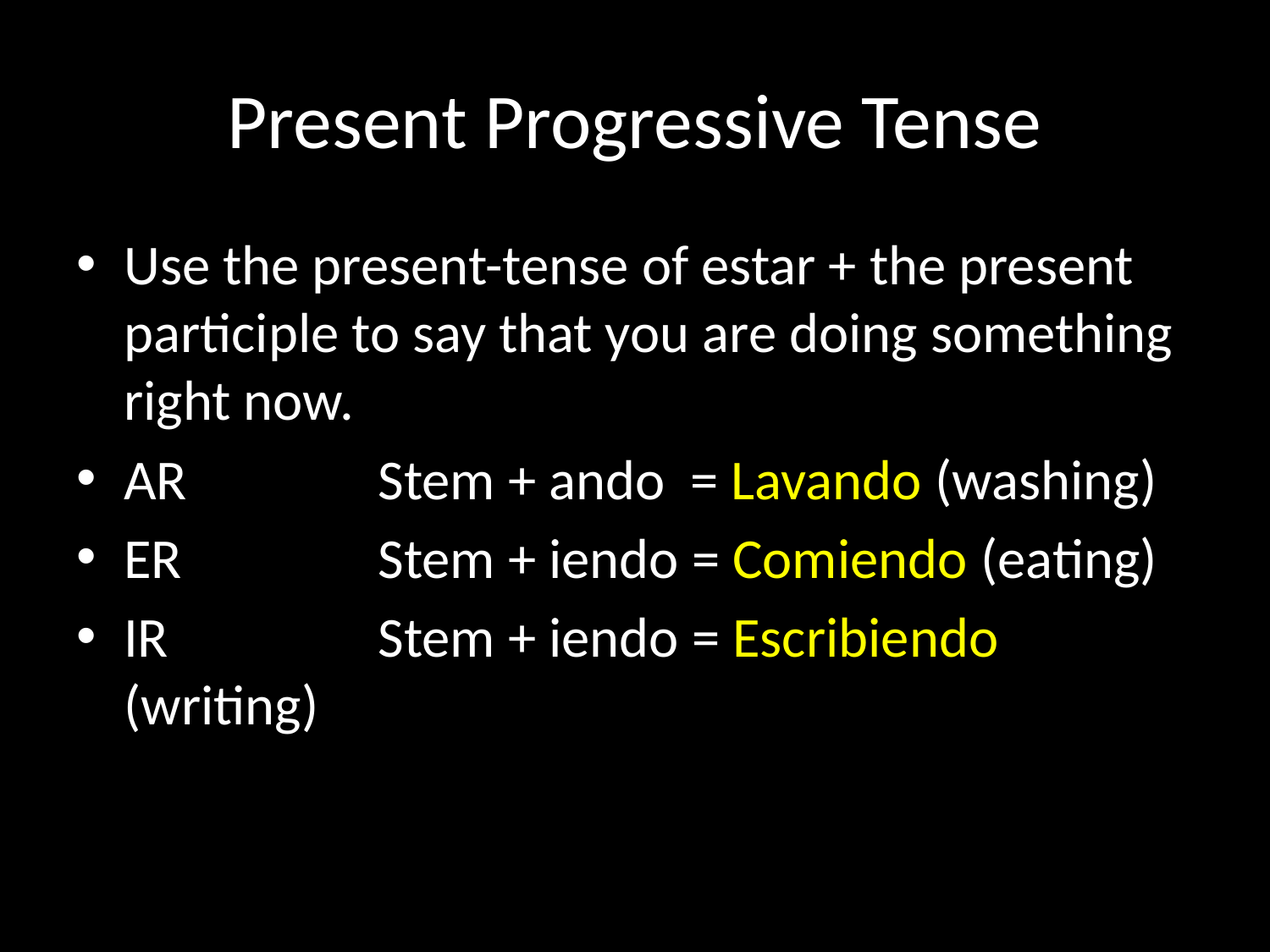

# Present Progressive Tense
Use the present-tense of estar + the present participle to say that you are doing something right now.
AR       	Stem + ando  = Lavando (washing)
ER		Stem + iendo = Comiendo (eating)
IR		Stem + iendo = Escribiendo (writing)